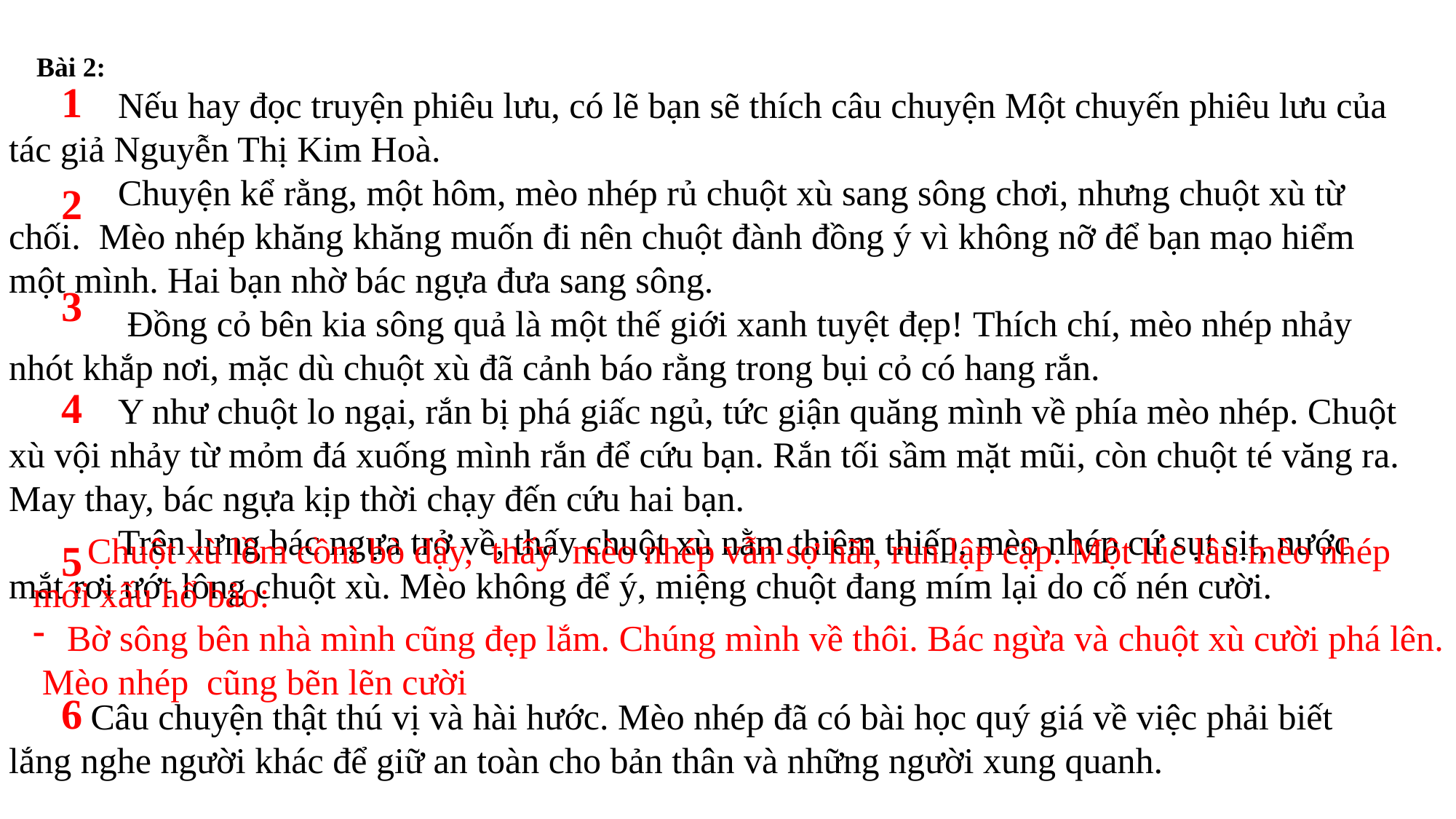

Bài 2:
	Nếu hay đọc truyện phiêu lưu, có lẽ bạn sẽ thích câu chuyện Một chuyến phiêu lưu của tác giả Nguyễn Thị Kim Hoà.
    	Chuyện kể rằng, một hôm, mèo nhép rủ chuột xù sang sông chơi, nhưng chuột xù từ chối.  Mèo nhép khăng khăng muốn đi nên chuột đành đồng ý vì không nỡ để bạn mạo hiểm một mình. Hai bạn nhờ bác ngựa đưa sang sông.
     	 Đồng cỏ bên kia sông quả là một thế giới xanh tuyệt đẹp! Thích chí, mèo nhép nhảy nhót khắp nơi, mặc dù chuột xù đã cảnh báo rằng trong bụi cỏ có hang rắn.
      	Y như chuột lo ngại, rắn bị phá giấc ngủ, tức giận quăng mình về phía mèo nhép. Chuột xù vội nhảy từ mỏm đá xuống mình rắn để cứu bạn. Rắn tối sầm mặt mũi, còn chuột té văng ra. May thay, bác ngựa kịp thời chạy đến cứu hai bạn.
       	Trên lưng bác ngựa trở về, thấy chuột xù nằm thiêm thiếp, mèo nhép cứ sụt sịt, nước mắt rơi ướt lông chuột xù. Mèo không để ý, miệng chuột đang mím lại do cố nén cười.

         Câu chuyện thật thú vị và hài hước. Mèo nhép đã có bài học quý giá về việc phải biết lắng nghe người khác để giữ an toàn cho bản thân và những người xung quanh.

1

2

3

4

5

6
      Chuột xù lồm cồm bò dậy,  thấy  mèo nhép vẫn sợ hãi, run lập cập. Một lúc lâu mèo nhép
mới xấu hổ bảo:
Bờ sông bên nhà mình cũng đẹp lắm. Chúng mình về thôi. Bác ngừa và chuột xù cười phá lên.
 Mèo nhép  cũng bẽn lẽn cười